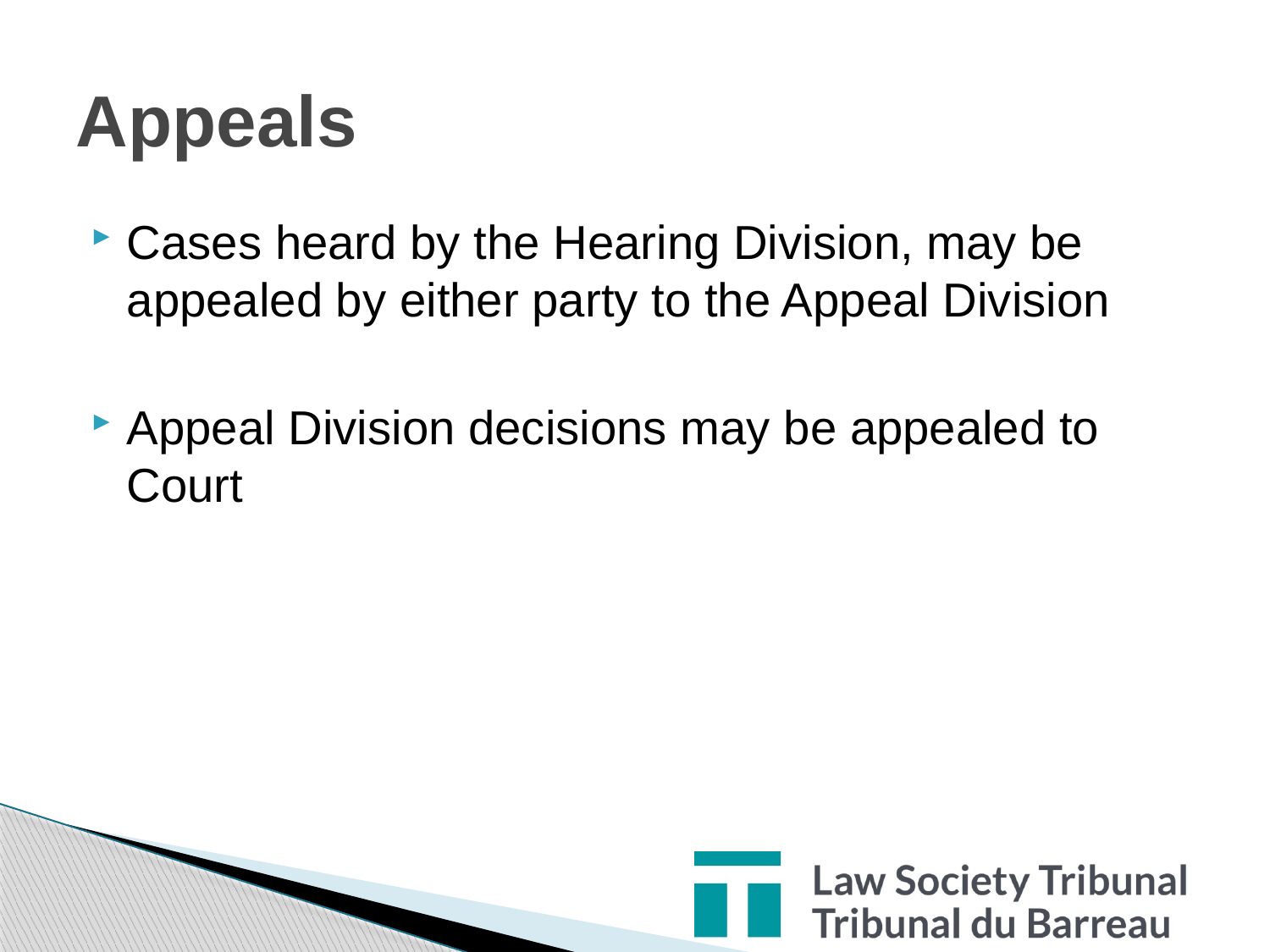

# Appeals
Cases heard by the Hearing Division, may be appealed by either party to the Appeal Division

Appeal Division decisions may be appealed to Court